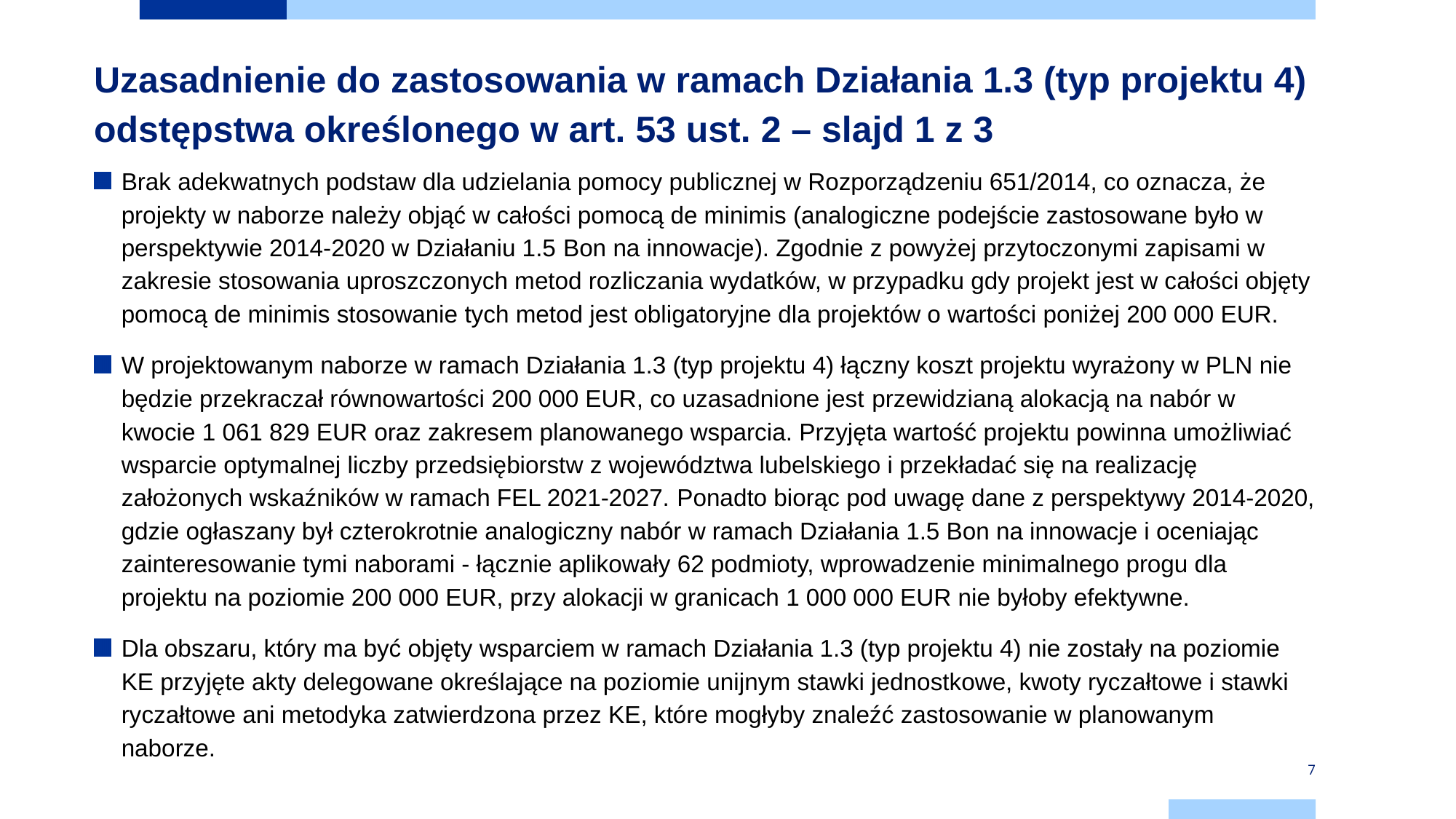

# Uzasadnienie do zastosowania w ramach Działania 1.3 (typ projektu 4) odstępstwa określonego w art. 53 ust. 2 – slajd 1 z 3
Brak adekwatnych podstaw dla udzielania pomocy publicznej w Rozporządzeniu 651/2014, co oznacza, że projekty w naborze należy objąć w całości pomocą de minimis (analogiczne podejście zastosowane było w perspektywie 2014-2020 w Działaniu 1.5 Bon na innowacje). Zgodnie z powyżej przytoczonymi zapisami w zakresie stosowania uproszczonych metod rozliczania wydatków, w przypadku gdy projekt jest w całości objęty pomocą de minimis stosowanie tych metod jest obligatoryjne dla projektów o wartości poniżej 200 000 EUR.
W projektowanym naborze w ramach Działania 1.3 (typ projektu 4) łączny koszt projektu wyrażony w PLN nie będzie przekraczał równowartości 200 000 EUR, co uzasadnione jest przewidzianą alokacją na nabór w kwocie 1 061 829 EUR oraz zakresem planowanego wsparcia. Przyjęta wartość projektu powinna umożliwiać wsparcie optymalnej liczby przedsiębiorstw z województwa lubelskiego i przekładać się na realizację założonych wskaźników w ramach FEL 2021-2027. Ponadto biorąc pod uwagę dane z perspektywy 2014-2020, gdzie ogłaszany był czterokrotnie analogiczny nabór w ramach Działania 1.5 Bon na innowacje i oceniając zainteresowanie tymi naborami - łącznie aplikowały 62 podmioty, wprowadzenie minimalnego progu dla projektu na poziomie 200 000 EUR, przy alokacji w granicach 1 000 000 EUR nie byłoby efektywne.
Dla obszaru, który ma być objęty wsparciem w ramach Działania 1.3 (typ projektu 4) nie zostały na poziomie KE przyjęte akty delegowane określające na poziomie unijnym stawki jednostkowe, kwoty ryczałtowe i stawki ryczałtowe ani metodyka zatwierdzona przez KE, które mogłyby znaleźć zastosowanie w planowanym naborze.
7